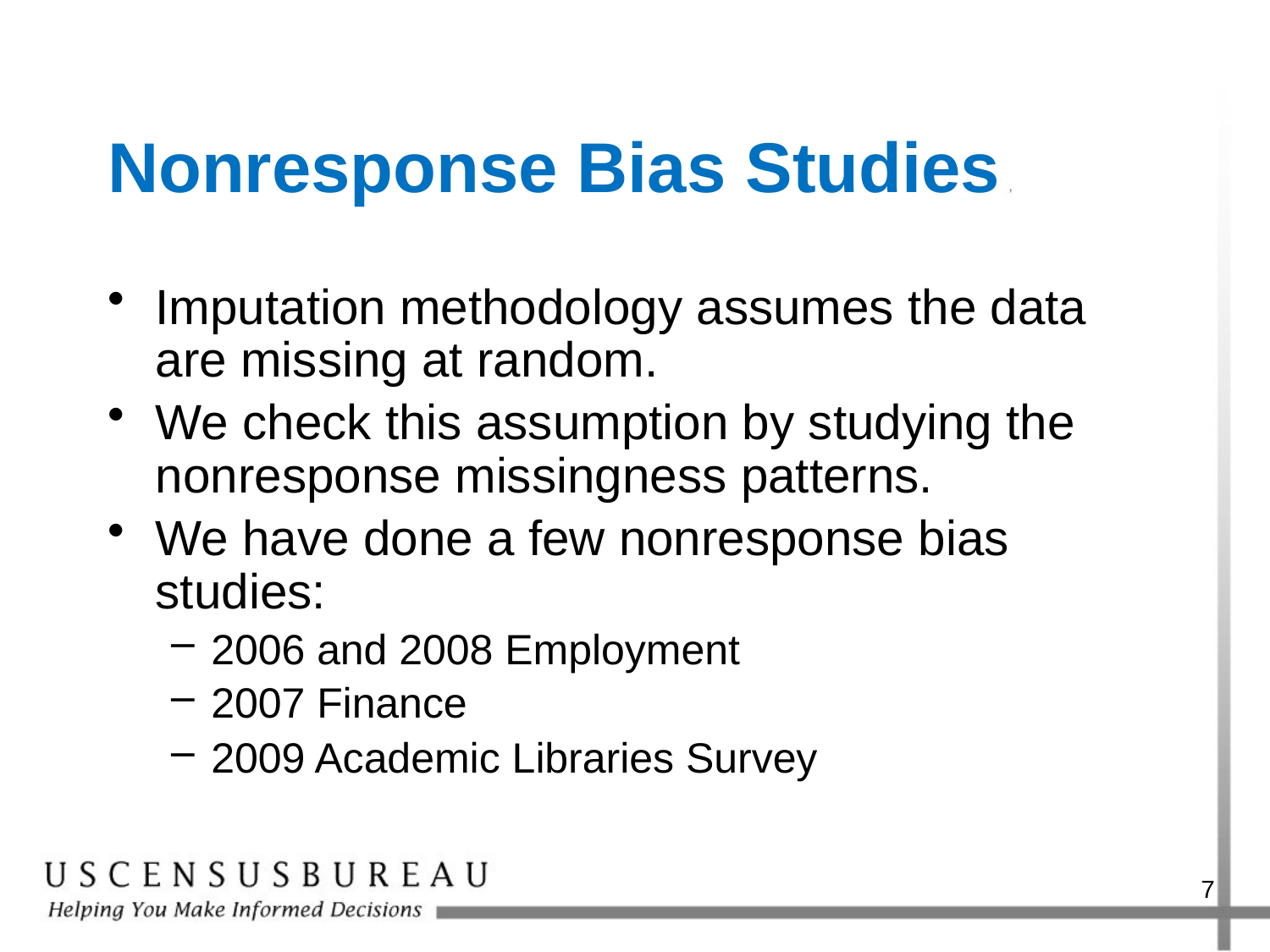

# Nonresponse Bias Studies
Imputation methodology assumes the data are missing at random.
We check this assumption by studying the nonresponse missingness patterns.
We have done a few nonresponse bias studies:
2006 and 2008 Employment
2007 Finance
2009 Academic Libraries Survey

7